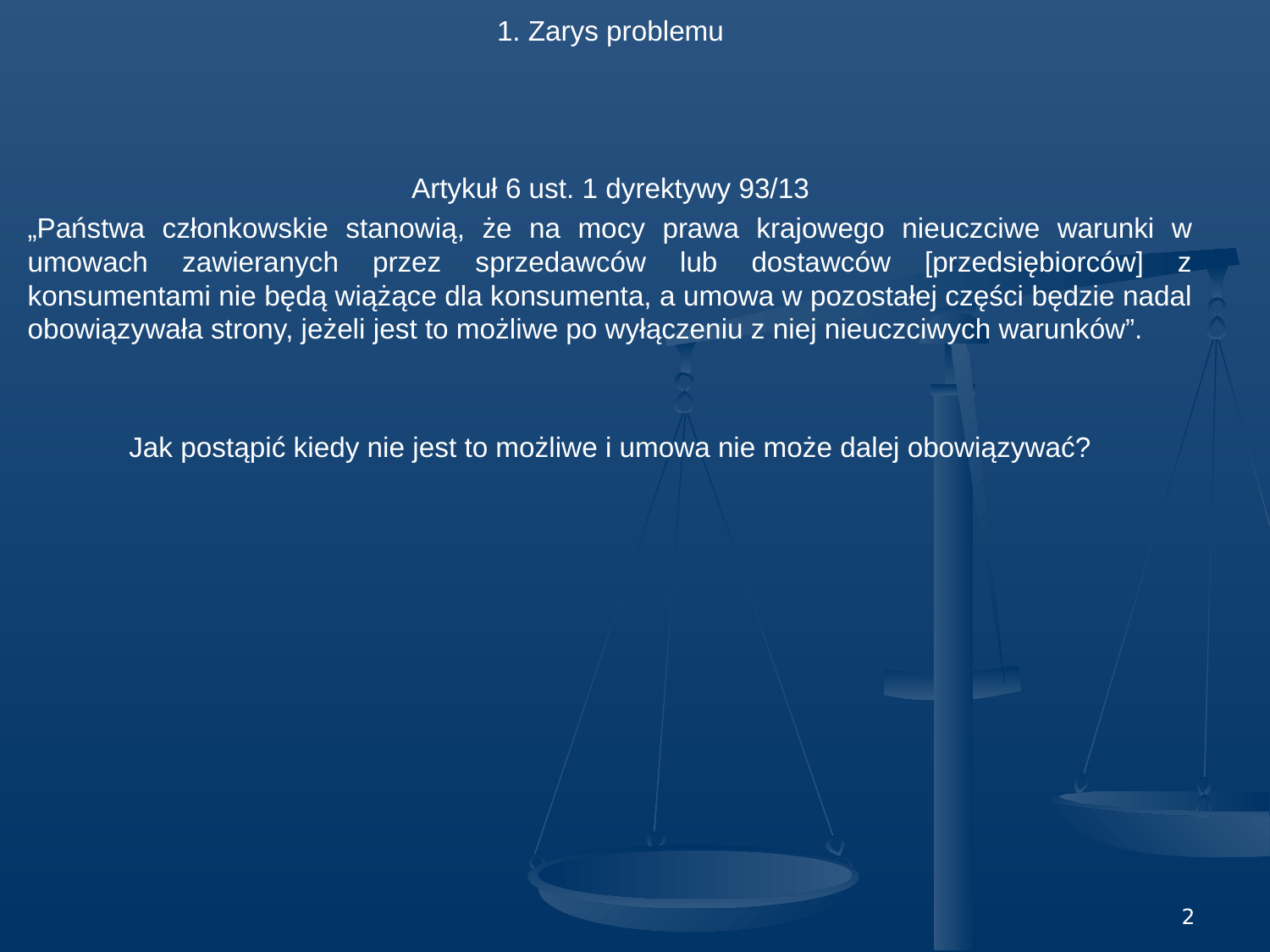

1. Zarys problemu

Artykuł 6 ust. 1 dyrektywy 93/13
„Państwa członkowskie stanowią, że na mocy prawa krajowego nieuczciwe warunki w umowach zawieranych przez sprzedawców lub dostawców [przedsiębiorców] z konsumentami nie będą wiążące dla konsumenta, a umowa w pozostałej części będzie nadal obowiązywała strony, jeżeli jest to możliwe po wyłączeniu z niej nieuczciwych warunków”.

Jak postąpić kiedy nie jest to możliwe i umowa nie może dalej obowiązywać?
2